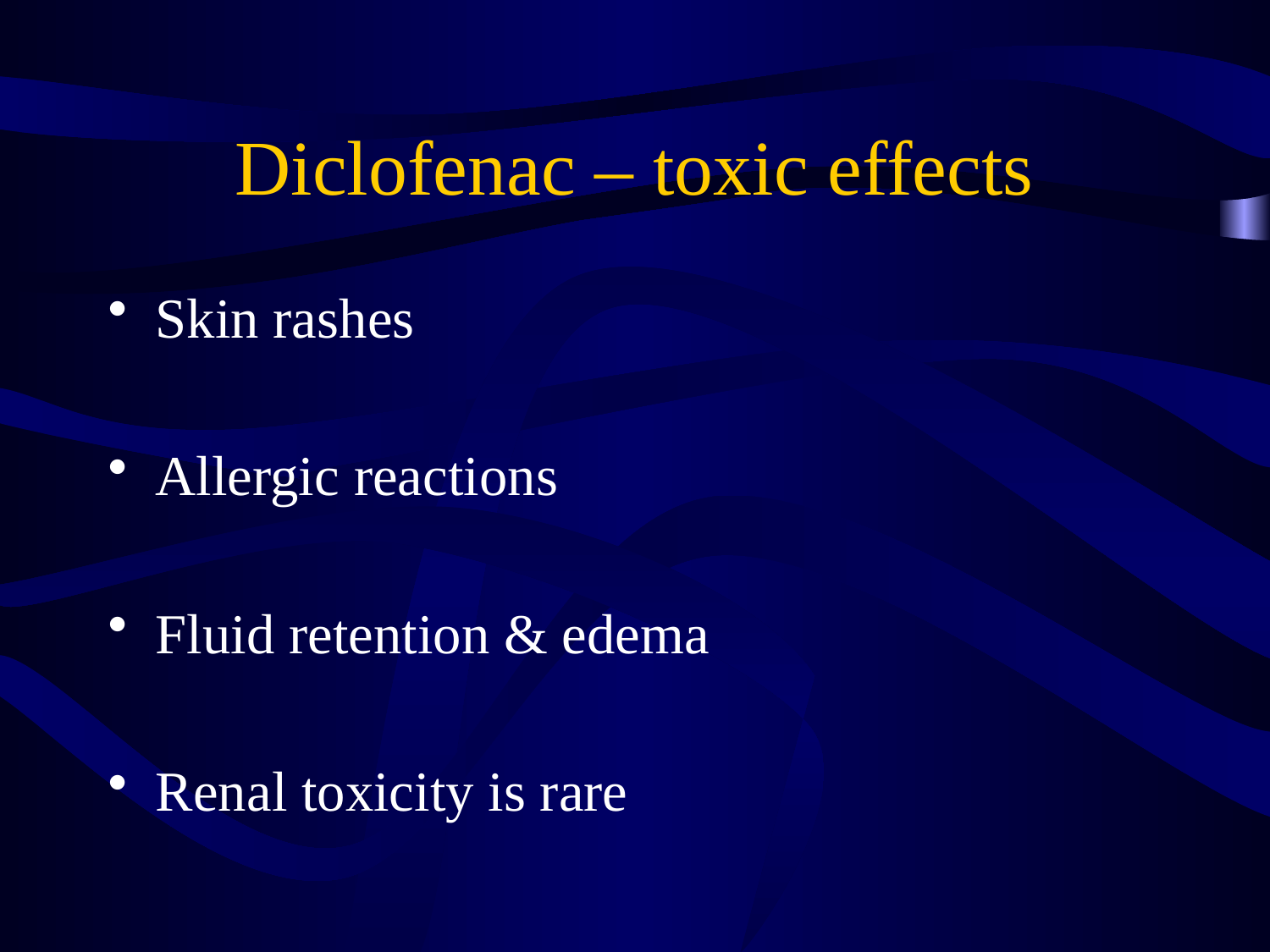

# Diclofenac – toxic effects
Skin rashes

Allergic reactions

Fluid retention & edema

Renal toxicity is rare